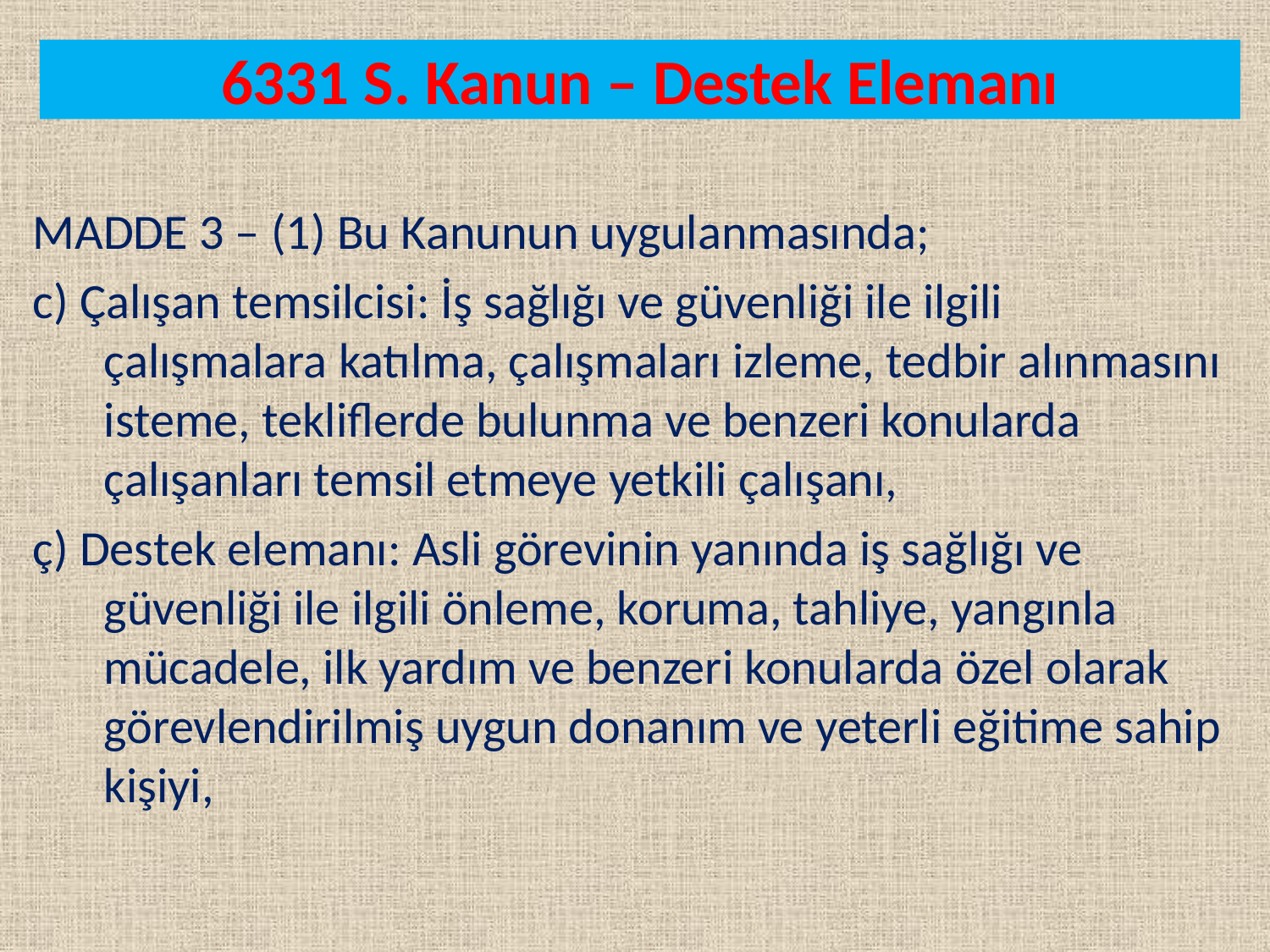

# 6331 S. Kanun – Destek Elemanı

MADDE 3 – (1) Bu Kanunun uygulanmasında;
c) Çalışan temsilcisi: İş sağlığı ve güvenliği ile ilgili çalışmalara katılma, çalışmaları izleme, tedbir alınmasını isteme, tekliflerde bulunma ve benzeri konularda çalışanları temsil etmeye yetkili çalışanı,
ç) Destek elemanı: Asli görevinin yanında iş sağlığı ve güvenliği ile ilgili önleme, koruma, tahliye, yangınla mücadele, ilk yardım ve benzeri konularda özel olarak görevlendirilmiş uygun donanım ve yeterli eğitime sahip kişiyi,